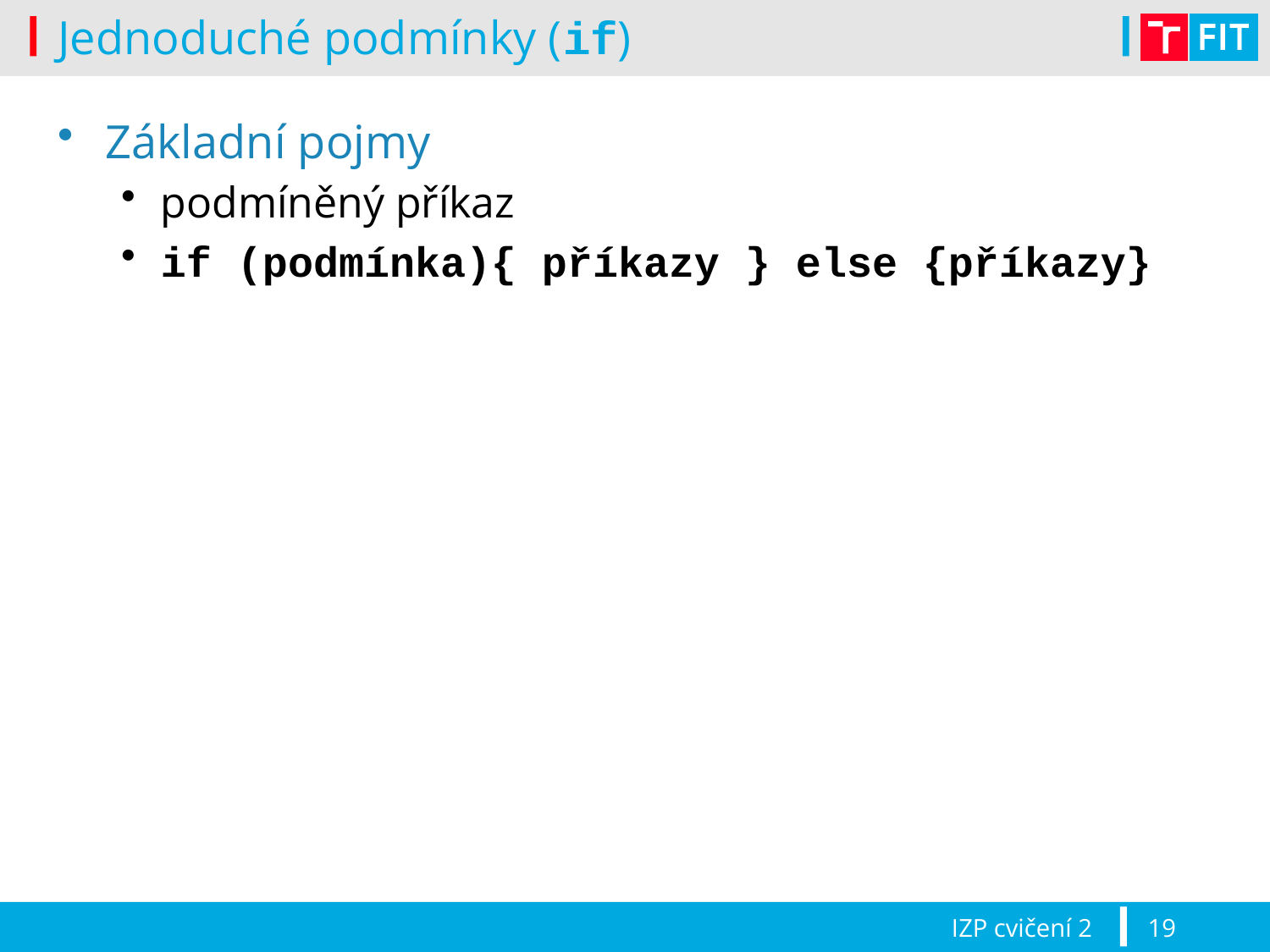

# Jednoduché podmínky (if)
Základní pojmy
podmíněný příkaz
if (podmínka){ příkazy } else {příkazy}

IZP cvičení 2
19